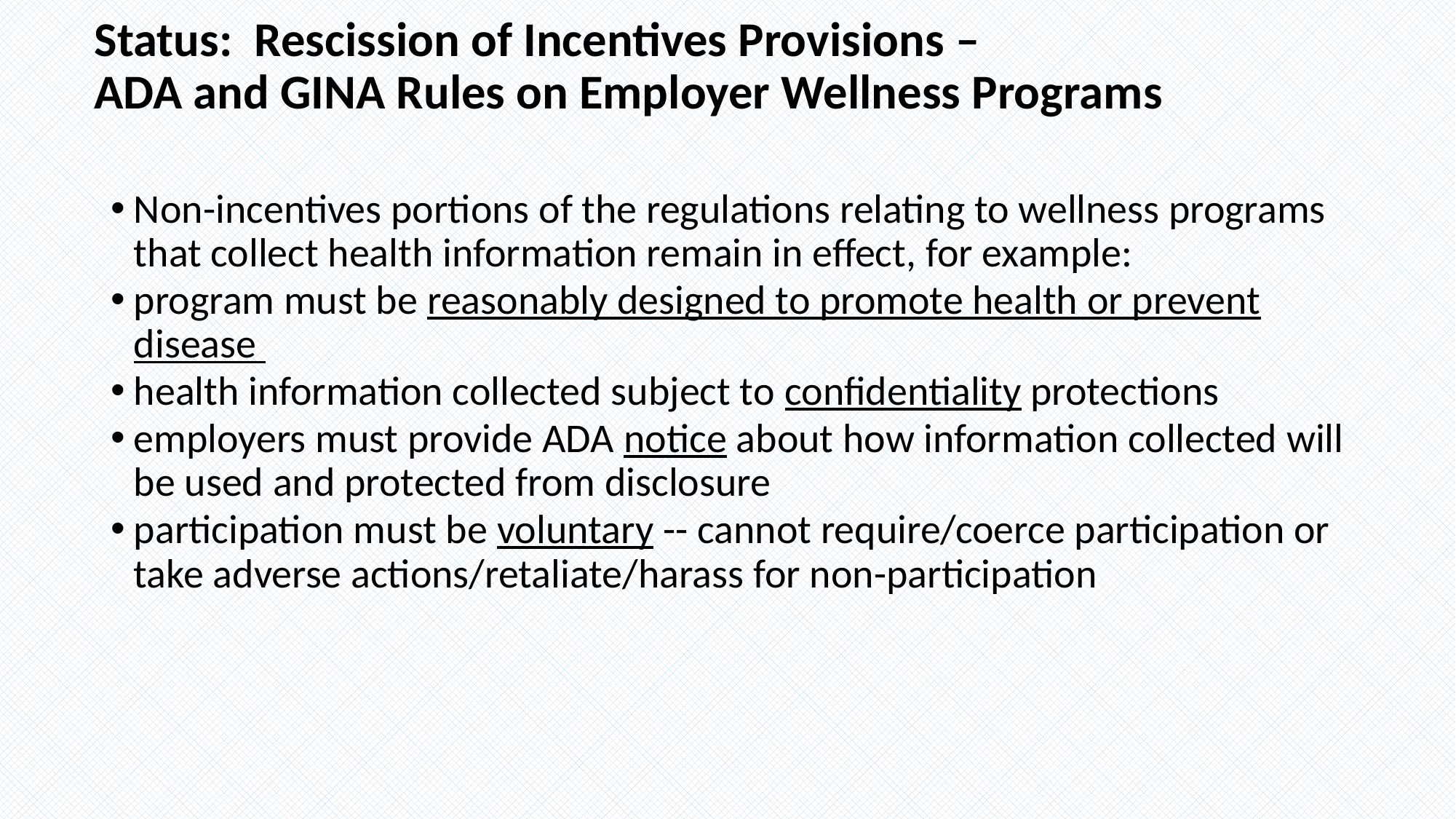

# Status:  Rescission of Incentives Provisions – ADA and GINA Rules on Employer Wellness Programs
Non-incentives portions of the regulations relating to wellness programs that collect health information remain in effect, for example:
program must be reasonably designed to promote health or prevent disease
health information collected subject to confidentiality protections
employers must provide ADA notice about how information collected will be used and protected from disclosure
participation must be voluntary -- cannot require/coerce participation or take adverse actions/retaliate/harass for non-participation